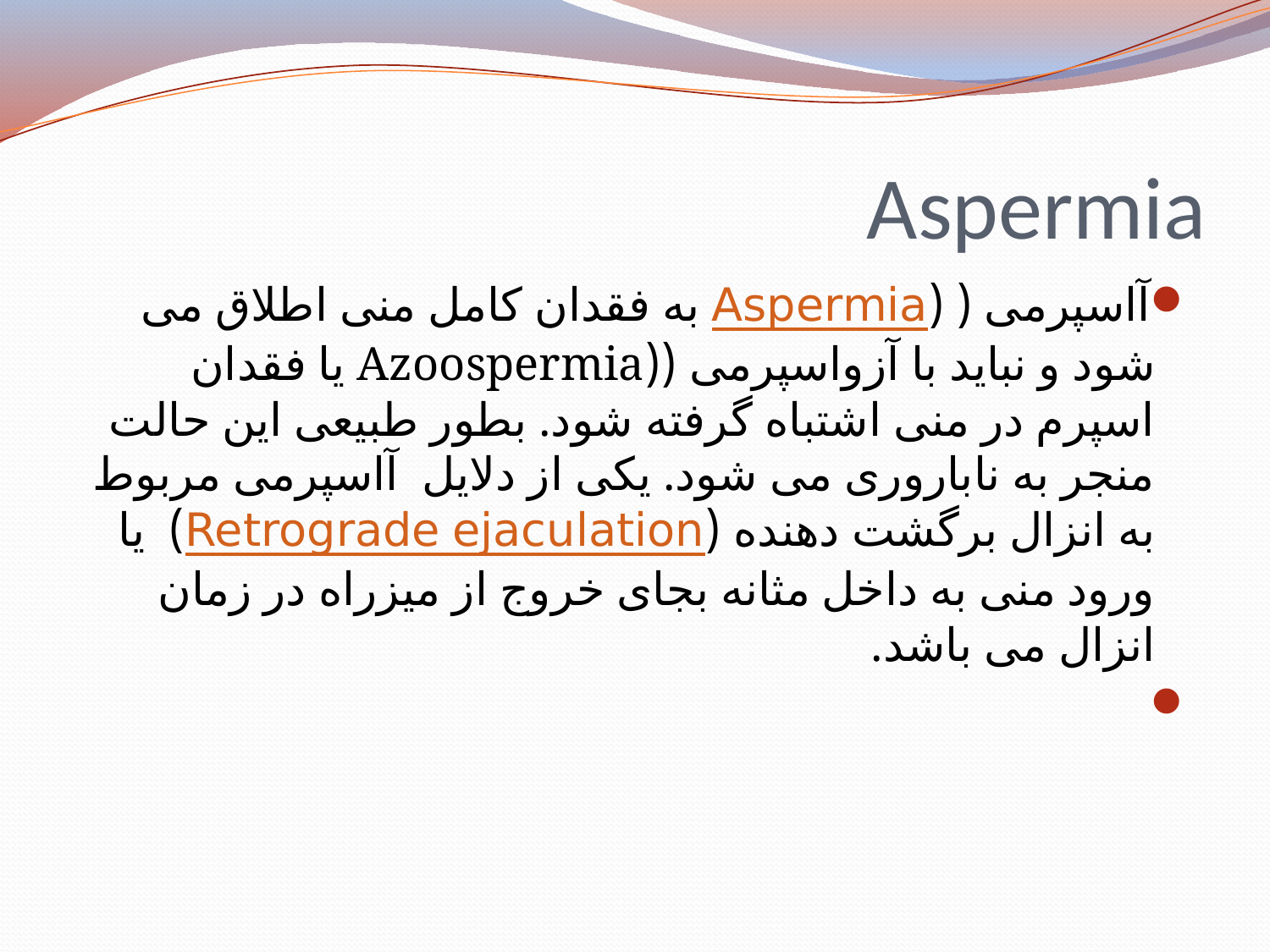

# Aspermia
آاسپرمی ( (Aspermia به فقدان کامل منی اطلاق می شود و نبايد با آزواسپرمی ((Azoospermia يا فقدان اسپرم در منی اشتباه گرفته شود. بطور طبيعی اين حالت منجر به ناباروری می شود. يکی از دلايل  آاسپرمی مربوط به انزال برگشت دهنده (Retrograde ejaculation)  يا ورود منی به داخل مثانه بجای خروج از ميزراه در زمان انزال می باشد.